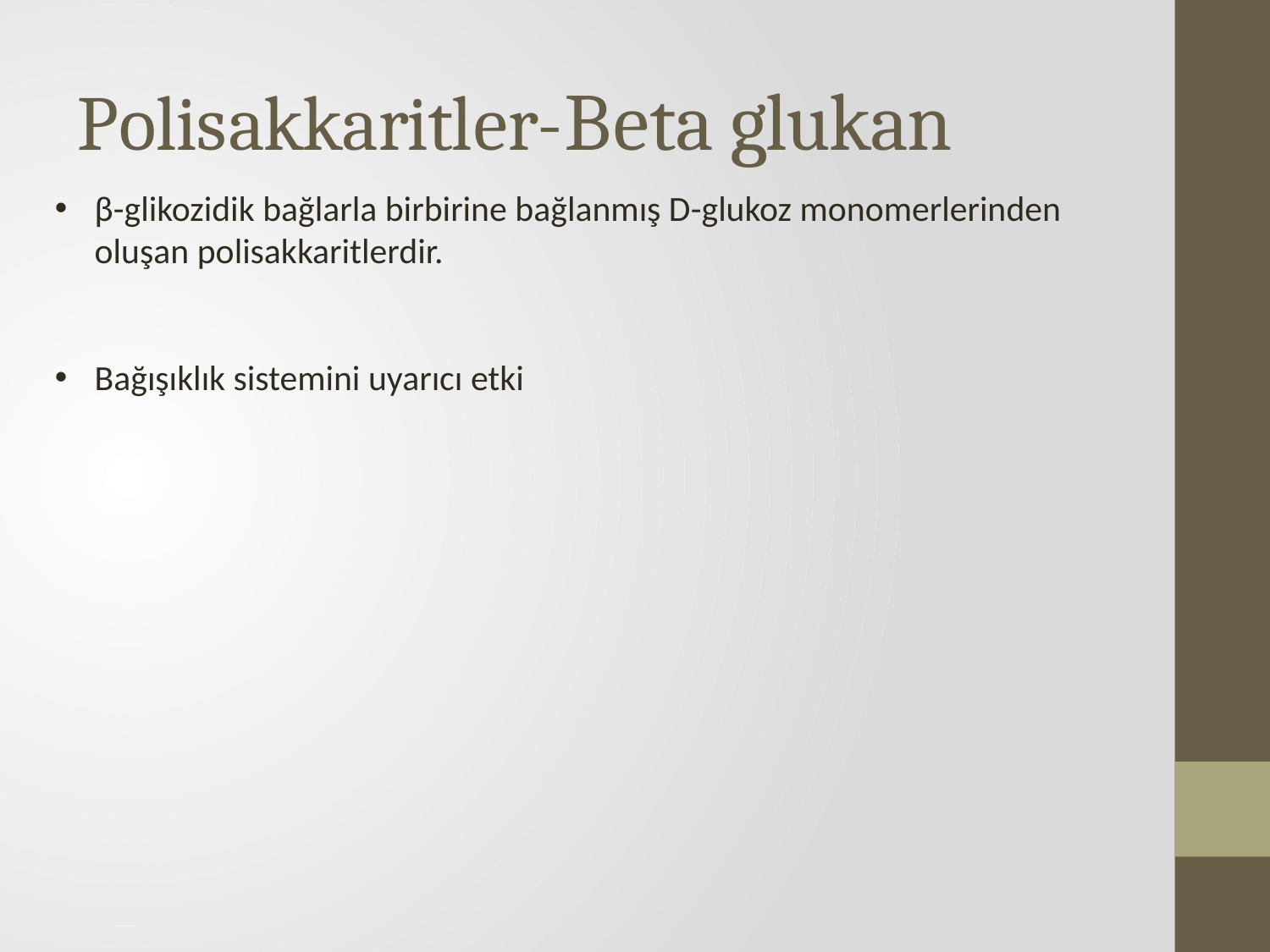

# Polisakkaritler-Beta glukan
β-glikozidik bağlarla birbirine bağlanmış D-glukoz monomerlerinden oluşan polisakkaritlerdir.

Bağışıklık sistemini uyarıcı etki